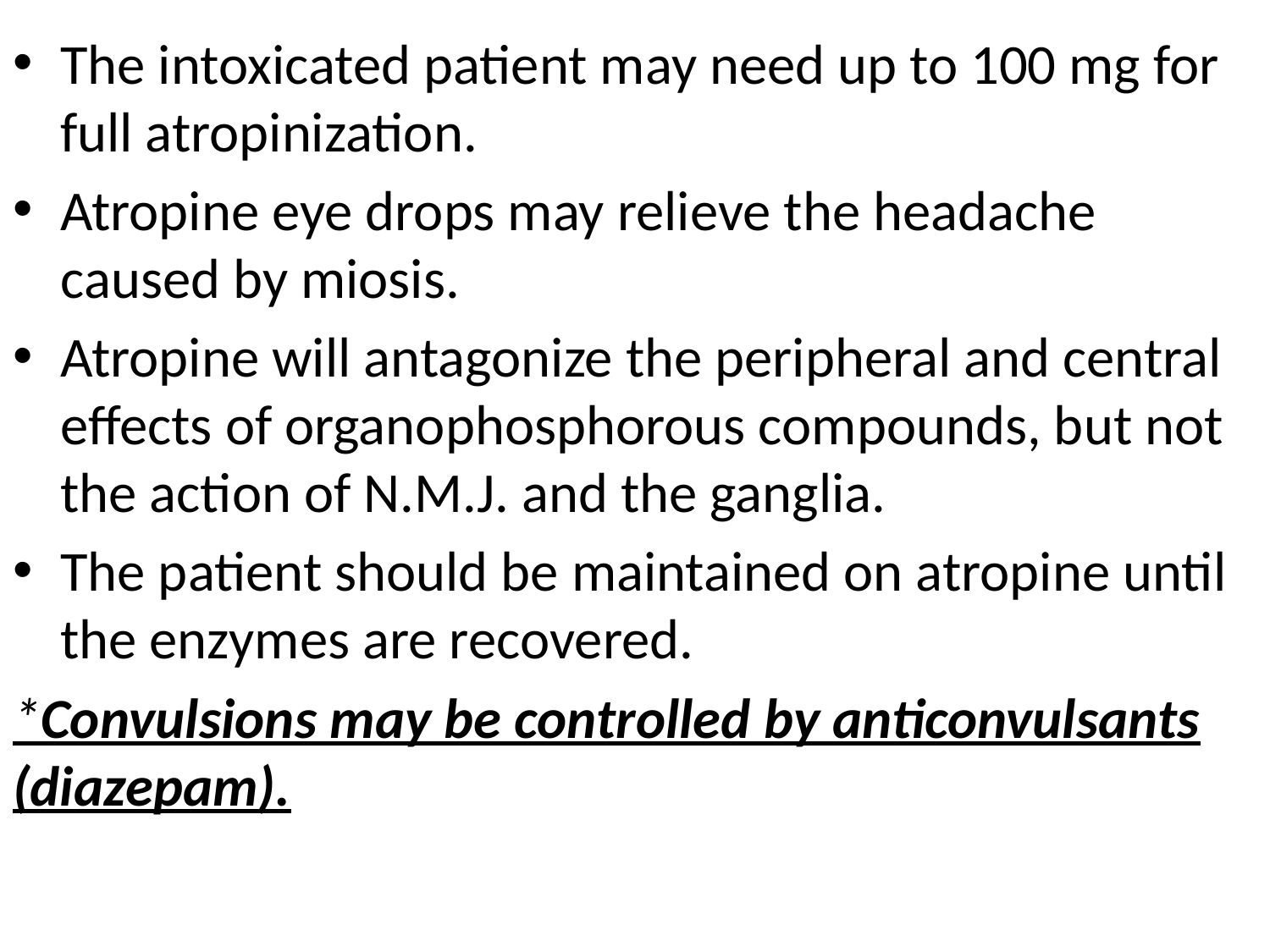

The intoxicated patient may need up to 100 mg for full atropinization.
Atropine eye drops may relieve the headache caused by miosis.
Atropine will antagonize the peripheral and central effects of organophosphorous compounds, but not the action of N.M.J. and the ganglia.
The patient should be maintained on atropine until the enzymes are recovered.
*Convulsions may be controlled by anticonvulsants (diazepam).